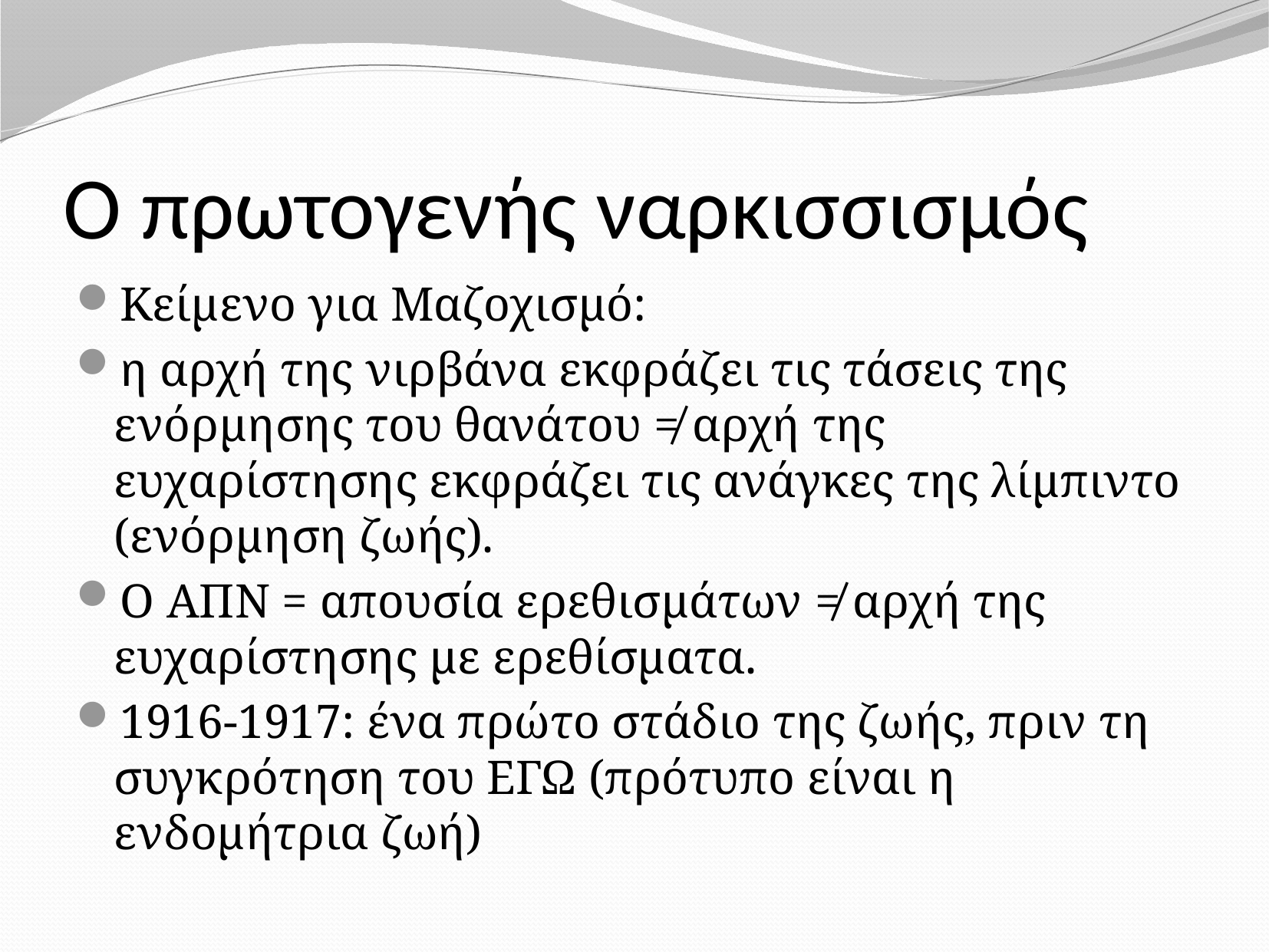

# Ο πρωτογενής ναρκισσισμός
Κείμενο για Μαζοχισμό:
η αρχή της νιρβάνα εκφράζει τις τάσεις της ενόρμησης του θανάτου ≠ αρχή της ευχαρίστησης εκφράζει τις ανάγκες της λίμπιντο (ενόρμηση ζωής).
Ο ΑΠΝ = απουσία ερεθισμάτων ≠ αρχή της ευχαρίστησης με ερεθίσματα.
1916-1917: ένα πρώτο στάδιο της ζωής, πριν τη συγκρότηση του ΕΓΩ (πρότυπο είναι η ενδομήτρια ζωή)